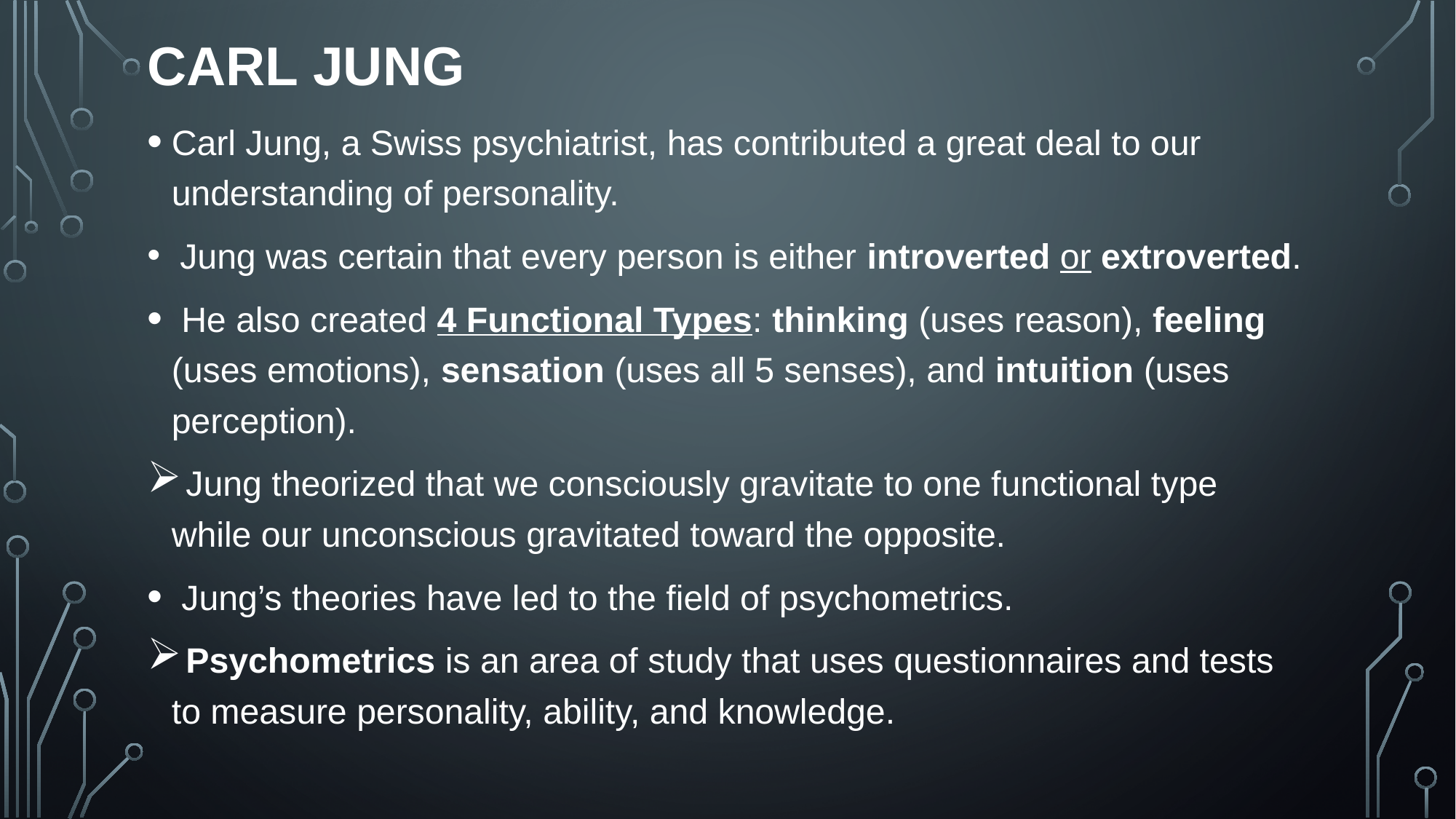

# Carl Jung
Carl Jung, a Swiss psychiatrist, has contributed a great deal to our understanding of personality.
 Jung was certain that every person is either introverted or extroverted.
 He also created 4 Functional Types: thinking (uses reason), feeling (uses emotions), sensation (uses all 5 senses), and intuition (uses perception).
 Jung theorized that we consciously gravitate to one functional type while our unconscious gravitated toward the opposite.
 Jung’s theories have led to the field of psychometrics.
 Psychometrics is an area of study that uses questionnaires and tests to measure personality, ability, and knowledge.